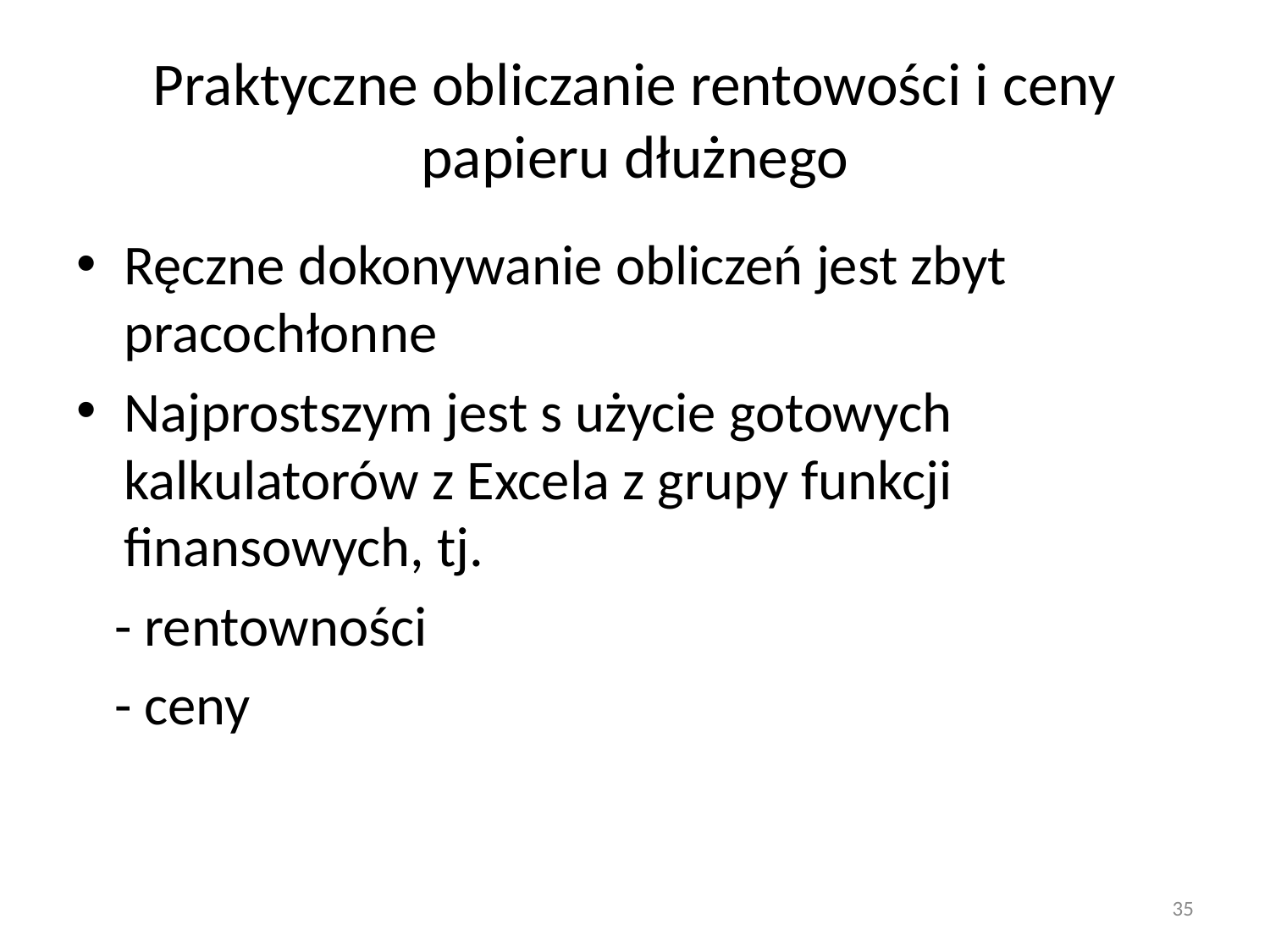

# Praktyczne obliczanie rentowości i ceny papieru dłużnego
Ręczne dokonywanie obliczeń jest zbyt pracochłonne
Najprostszym jest s użycie gotowych kalkulatorów z Excela z grupy funkcji finansowych, tj.
   - rentowności
   - ceny
35